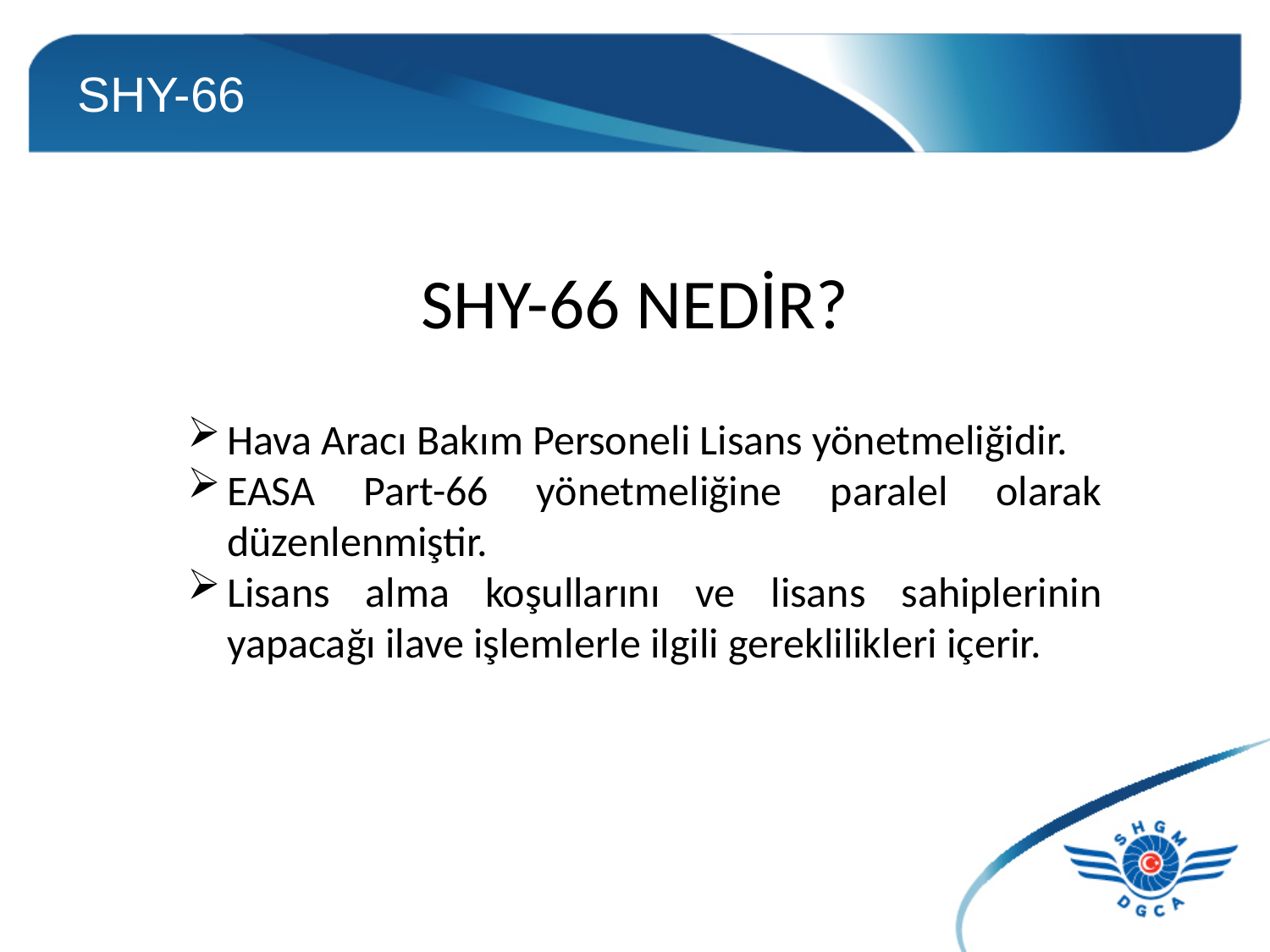

# SHY-66
SHY-66 NEDİR?
Hava Aracı Bakım Personeli Lisans yönetmeliğidir.
EASA Part-66 yönetmeliğine paralel olarak düzenlenmiştir.
Lisans alma koşullarını ve lisans sahiplerinin yapacağı ilave işlemlerle ilgili gereklilikleri içerir.